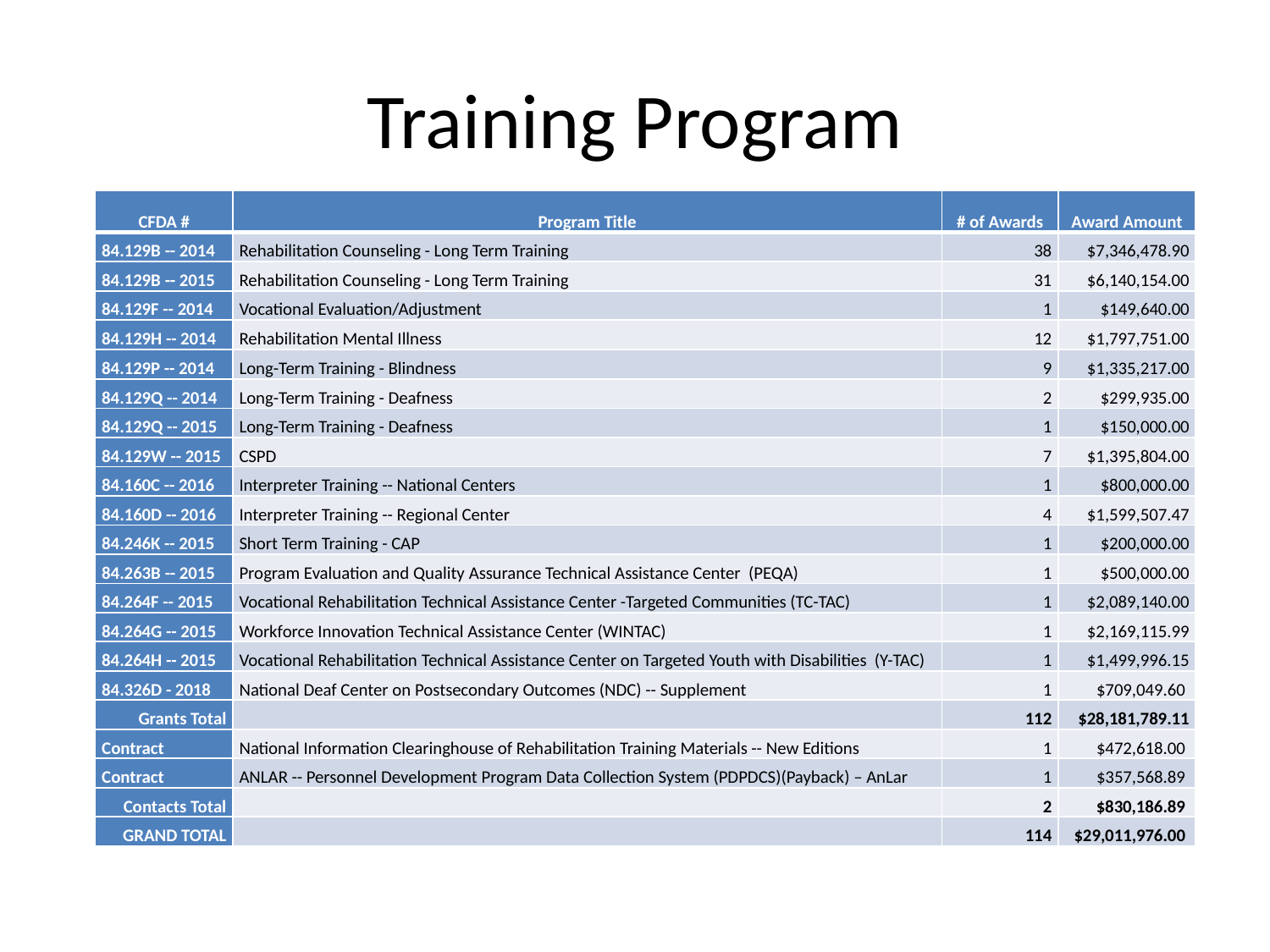

# Training Program
| CFDA # | Program Title | # of Awards | Award Amount |
| --- | --- | --- | --- |
| 84.129B -- 2014 | Rehabilitation Counseling - Long Term Training | 38 | $7,346,478.90 |
| 84.129B -- 2015 | Rehabilitation Counseling - Long Term Training | 31 | $6,140,154.00 |
| 84.129F -- 2014 | Vocational Evaluation/Adjustment | 1 | $149,640.00 |
| 84.129H -- 2014 | Rehabilitation Mental Illness | 12 | $1,797,751.00 |
| 84.129P -- 2014 | Long-Term Training - Blindness | 9 | $1,335,217.00 |
| 84.129Q -- 2014 | Long-Term Training - Deafness | 2 | $299,935.00 |
| 84.129Q -- 2015 | Long-Term Training - Deafness | 1 | $150,000.00 |
| 84.129W -- 2015 | CSPD | 7 | $1,395,804.00 |
| 84.160C -- 2016 | Interpreter Training -- National Centers | 1 | $800,000.00 |
| 84.160D -- 2016 | Interpreter Training -- Regional Center | 4 | $1,599,507.47 |
| 84.246K -- 2015 | Short Term Training - CAP | 1 | $200,000.00 |
| 84.263B -- 2015 | Program Evaluation and Quality Assurance Technical Assistance Center (PEQA) | 1 | $500,000.00 |
| 84.264F -- 2015 | Vocational Rehabilitation Technical Assistance Center -Targeted Communities (TC-TAC) | 1 | $2,089,140.00 |
| 84.264G -- 2015 | Workforce Innovation Technical Assistance Center (WINTAC) | 1 | $2,169,115.99 |
| 84.264H -- 2015 | Vocational Rehabilitation Technical Assistance Center on Targeted Youth with Disabilities (Y-TAC) | 1 | $1,499,996.15 |
| 84.326D - 2018 | National Deaf Center on Postsecondary Outcomes (NDC) -- Supplement | 1 | $709,049.60 |
| Grants Total |  | 112 | $28,181,789.11 |
| Contract | National Information Clearinghouse of Rehabilitation Training Materials -- New Editions | 1 | $472,618.00 |
| Contract | ANLAR -- Personnel Development Program Data Collection System (PDPDCS)(Payback) – AnLar | 1 | $357,568.89 |
| Contacts Total |  | 2 | $830,186.89 |
| GRAND TOTAL |  | 114 | $29,011,976.00 |